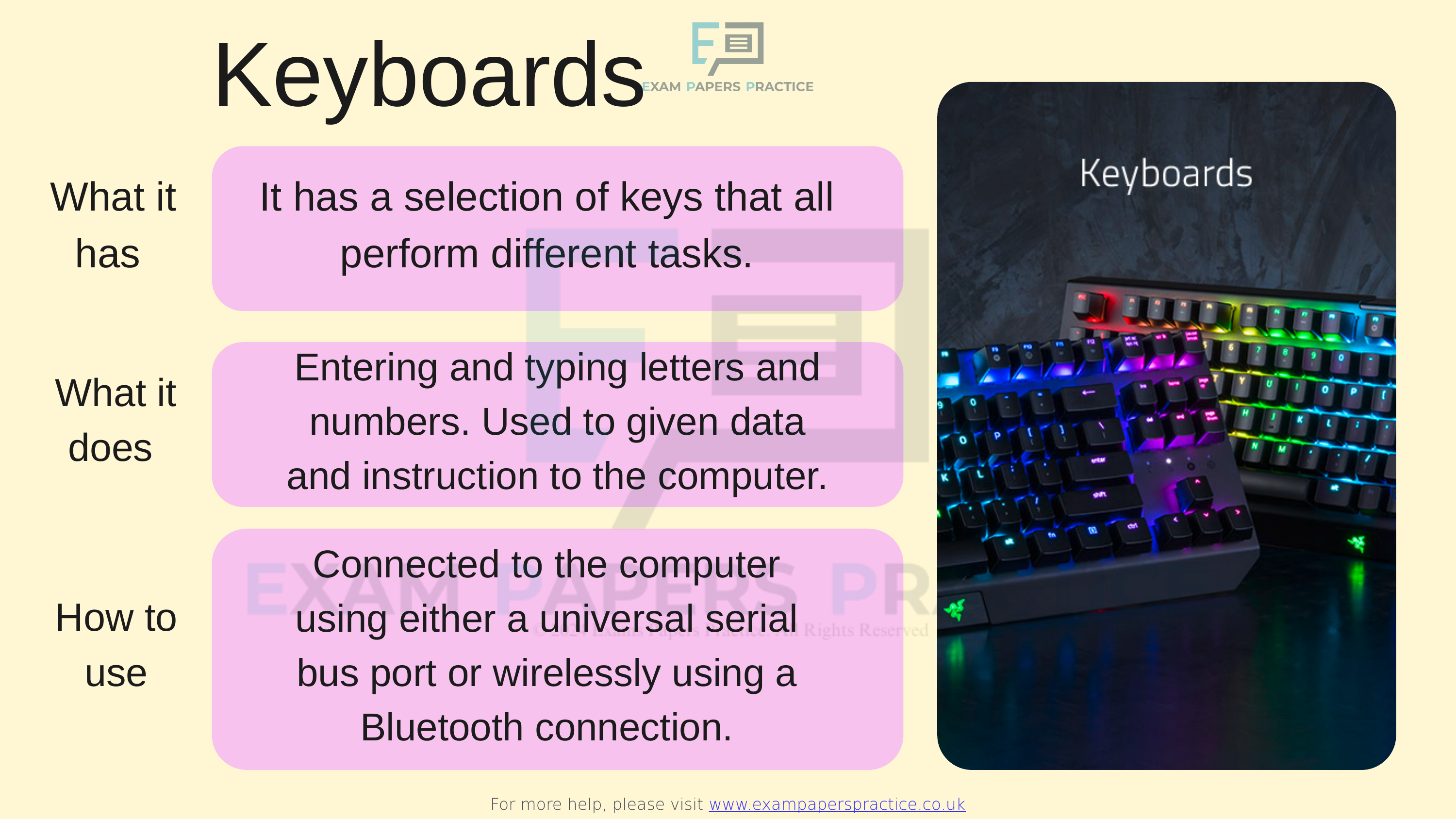

For more help, please visit www.exampaperspractice.co.uk
Keyboards

What it has
It has a selection of keys that all perform different tasks.
Entering and typing letters and numbers. Used to given data and instruction to the computer.

What it does

Connected to the computer using either a universal serial bus port or wirelessly using a Bluetooth connection.
How to use